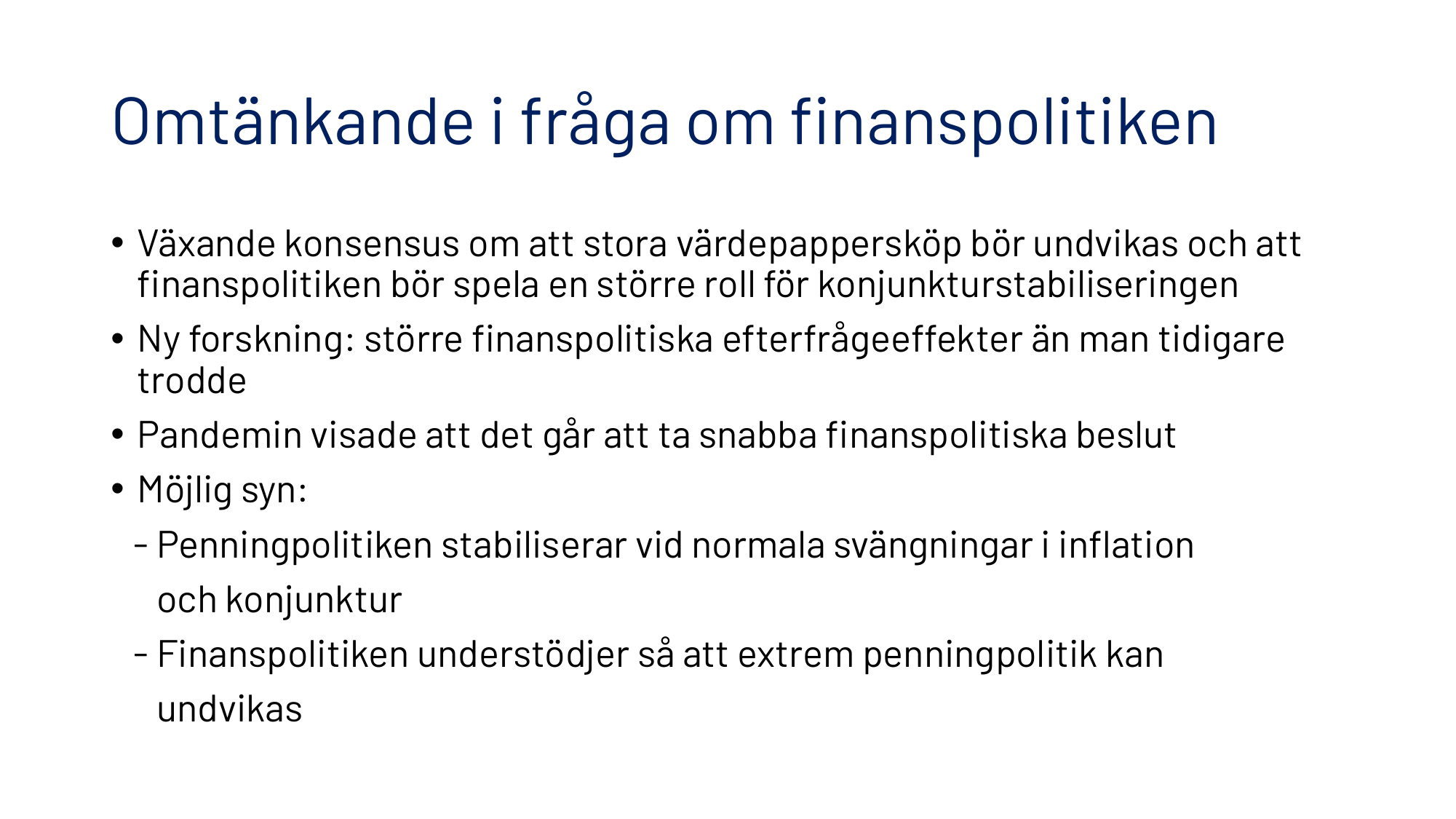

# Omtänkande i fråga om finanspolitiken
Växande konsensus om att stora värdepappersköp bör undvikas och att finanspolitiken bör spela en större roll för konjunkturstabiliseringen
Ny forskning: större finanspolitiska efterfrågeeffekter än man tidigare trodde
Pandemin visade att det går att ta snabba finanspolitiska beslut
Möjlig syn:
   - Penningpolitiken stabiliserar vid normala svängningar i inflation
      och konjunktur
   - Finanspolitiken understödjer så att extrem penningpolitik kan
      undvikas